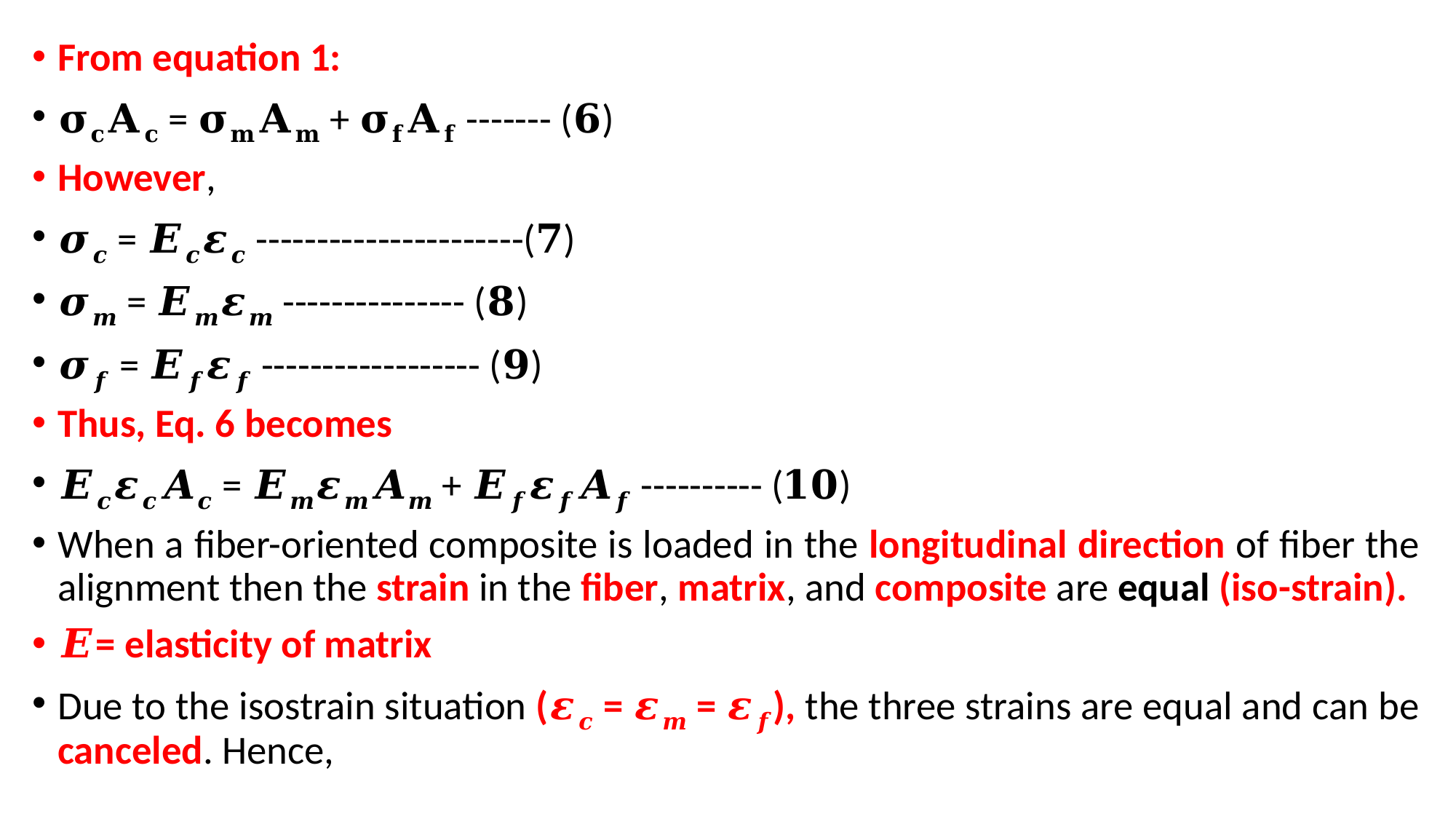

From equation 1:
𝛔𝐜𝐀𝐜 = 𝛔𝐦𝐀𝐦 + 𝛔𝐟𝐀𝐟 ------- (𝟔)
However,
𝝈𝒄 = 𝑬𝒄𝜺𝒄 ----------------------(𝟕)
𝝈𝒎 = 𝑬𝒎𝜺𝒎 --------------- (𝟖)
𝝈𝒇 = 𝑬𝒇𝜺𝒇 ------------------ (𝟗)
Thus, Eq. 6 becomes
𝑬𝒄𝜺𝒄𝑨𝒄 = 𝑬𝒎𝜺𝒎𝑨𝒎 + 𝑬𝒇𝜺𝒇𝑨𝒇 ---------- (𝟏𝟎)
When a fiber-oriented composite is loaded in the longitudinal direction of fiber the alignment then the strain in the fiber, matrix, and composite are equal (iso-strain).
𝑬= elasticity of matrix
Due to the isostrain situation (𝜺𝒄 = 𝜺𝒎 = 𝜺𝒇), the three strains are equal and can be canceled. Hence,